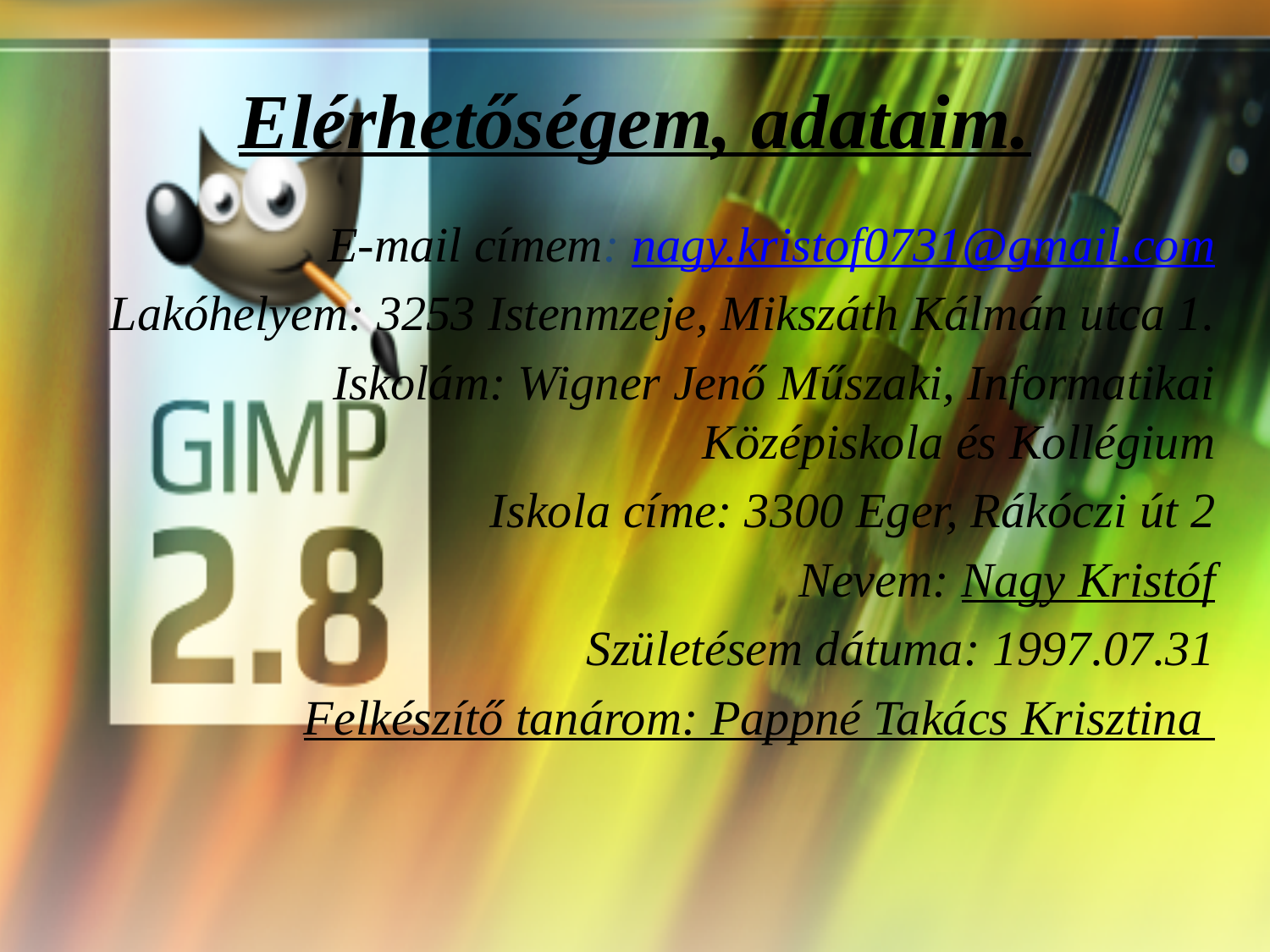

# Elérhetőségem, adataim.
E-mail címem: nagy.kristof0731@gmail.com
Lakóhelyem: 3253 Istenmzeje, Mikszáth Kálmán utca 1.
Iskolám: Wigner Jenő Műszaki, Informatikai Középiskola és Kollégium
Iskola címe: 3300 Eger, Rákóczi út 2
Nevem: Nagy Kristóf
Születésem dátuma: 1997.07.31
Felkészítő tanárom: Pappné Takács Krisztina